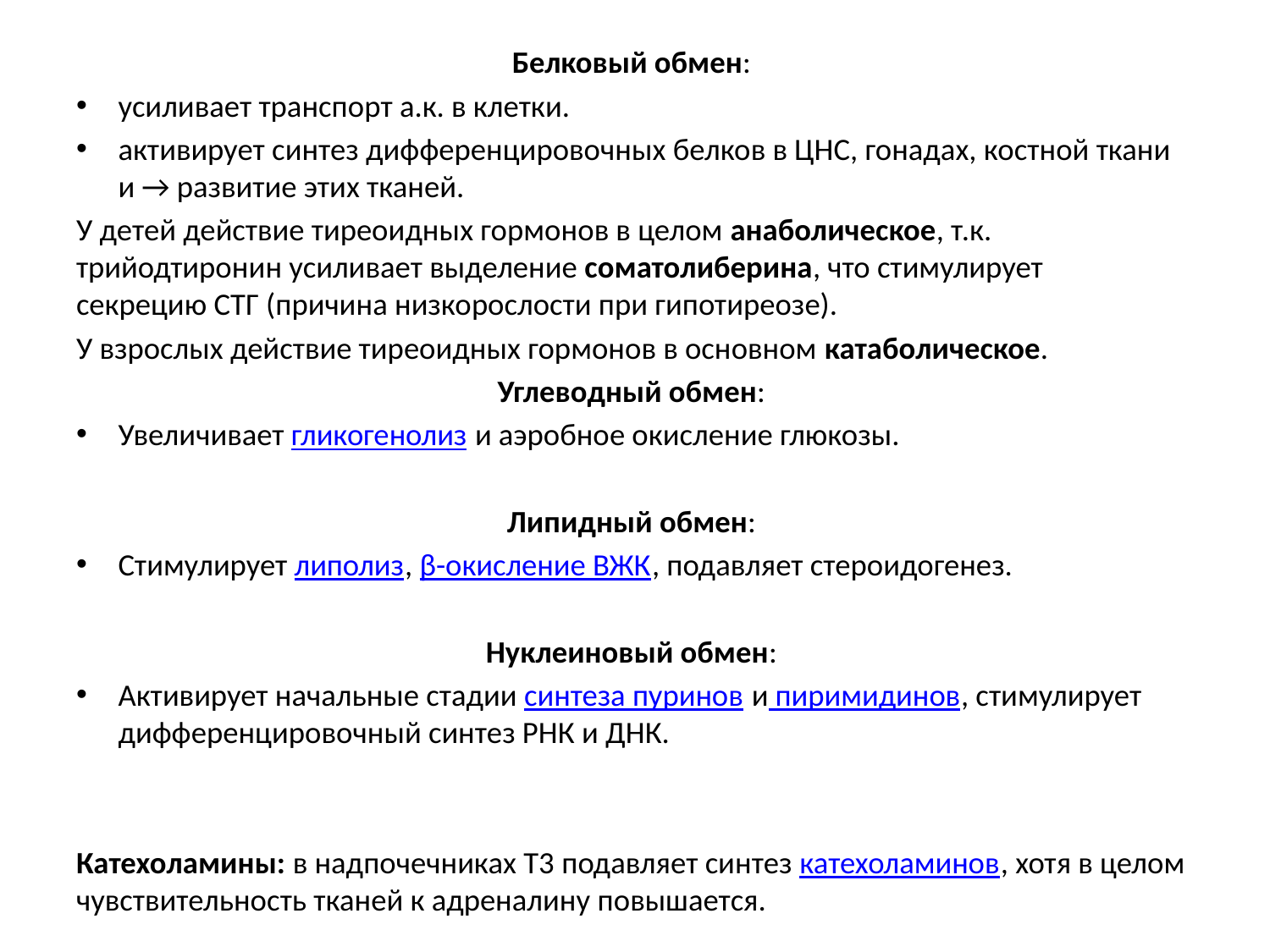

Белковый обмен:
усиливает транспорт а.к. в клетки.
активирует синтез дифференцировочных белков в ЦНС, гонадах, костной ткани и → развитие этих тканей.
У детей действие тиреоидных гормонов в целом анаболическое, т.к. трийодтиронин усиливает выделение соматолиберина, что стимулирует секрецию СТГ (причина низкорослости при гипотиреозе).
У взрослых действие тиреоидных гормонов в основном катаболическое.
Углеводный обмен:
Увеличивает гликогенолиз и аэробное окисление глюкозы.

Липидный обмен:
Стимулирует липолиз, β-окисление ВЖК, подавляет стероидогенез.

Нуклеиновый обмен:
Активирует начальные стадии синтеза пуринов и пиримидинов, стимулирует дифференцировочный синтез РНК и ДНК.

Катехоламины: в надпочечниках Т3 подавляет синтез катехоламинов, хотя в целом чувствительность тканей к адреналину повышается.